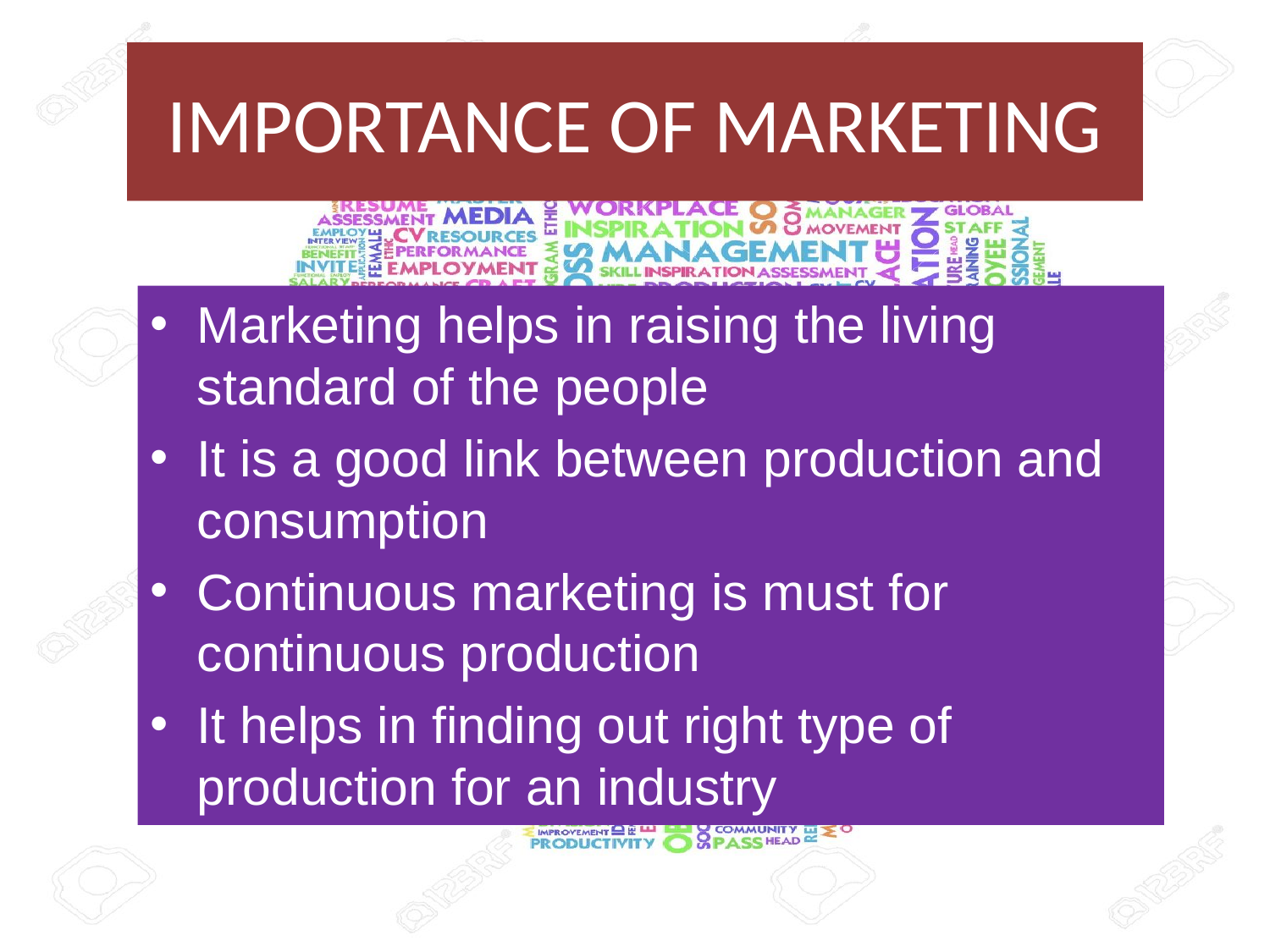

# IMPORTANCE OF MARKETING
Marketing helps in raising the living standard of the people
It is a good link between production and consumption
Continuous marketing is must for continuous production
It helps in finding out right type of production for an industry